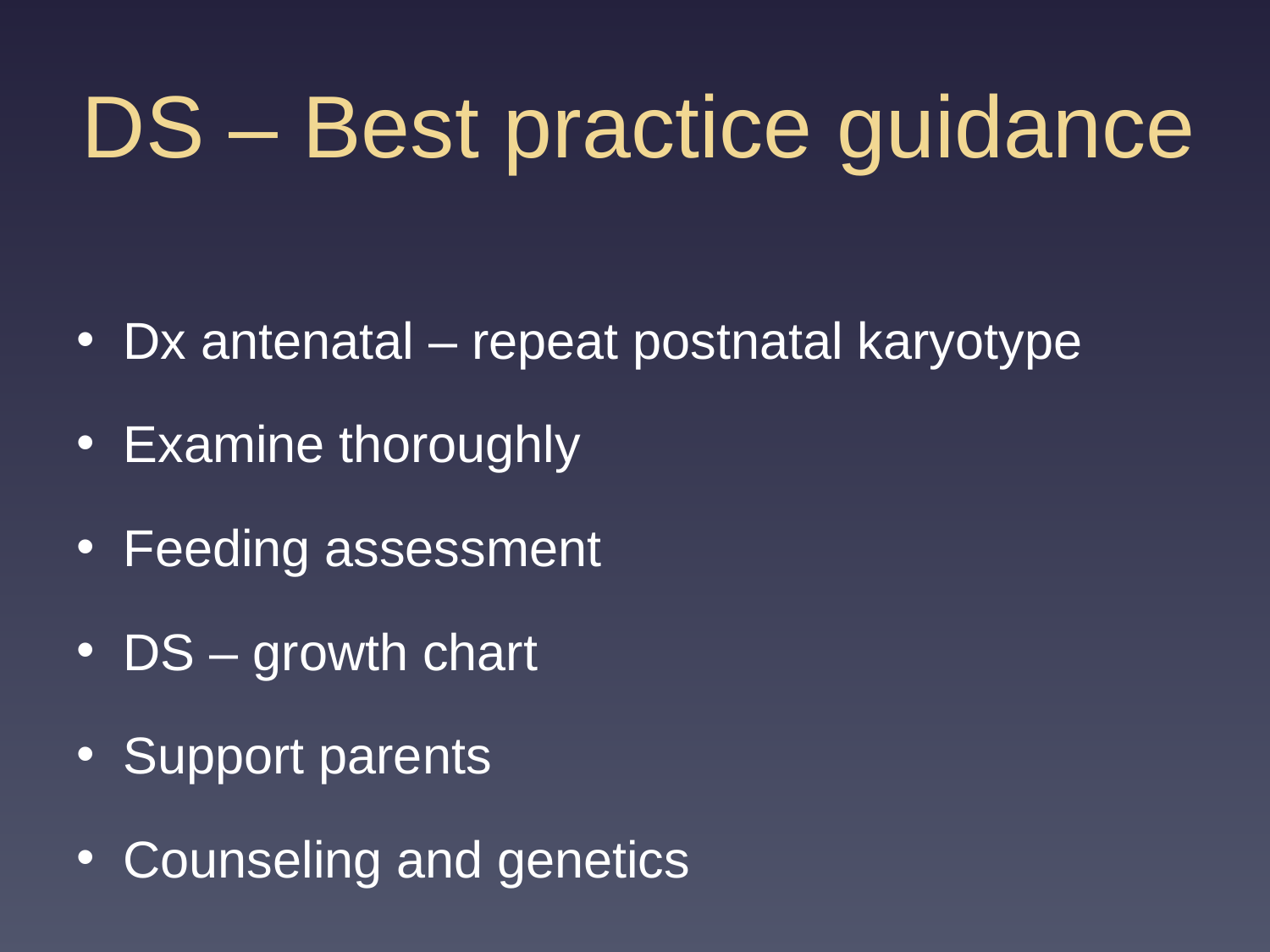

# DS – Best practice guidance
Dx antenatal – repeat postnatal karyotype
Examine thoroughly
Feeding assessment
DS – growth chart
Support parents
Counseling and genetics